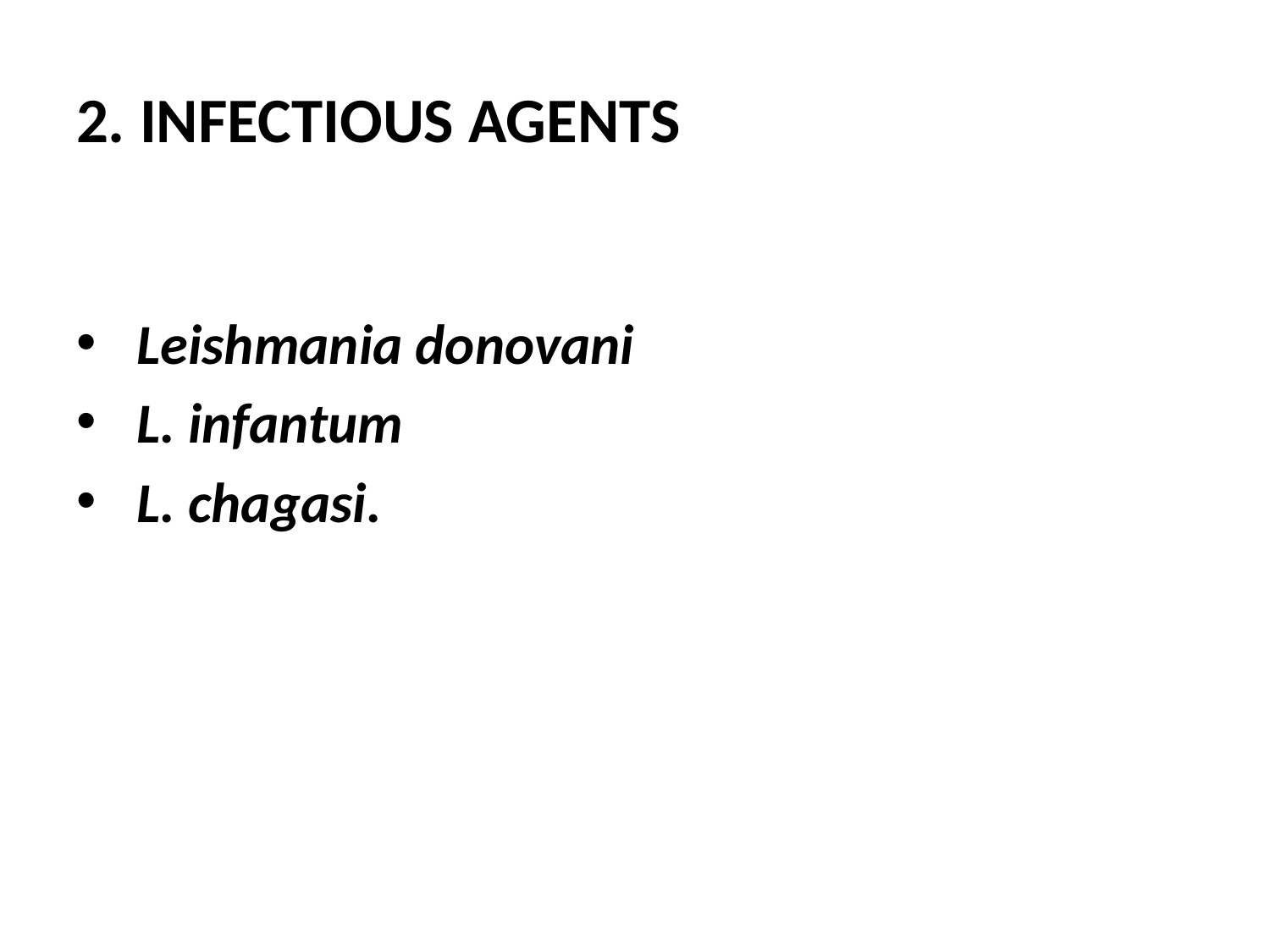

# 2. INFECTIOUS AGENTS

 Leishmania donovani
 L. infantum
 L. chagasi.